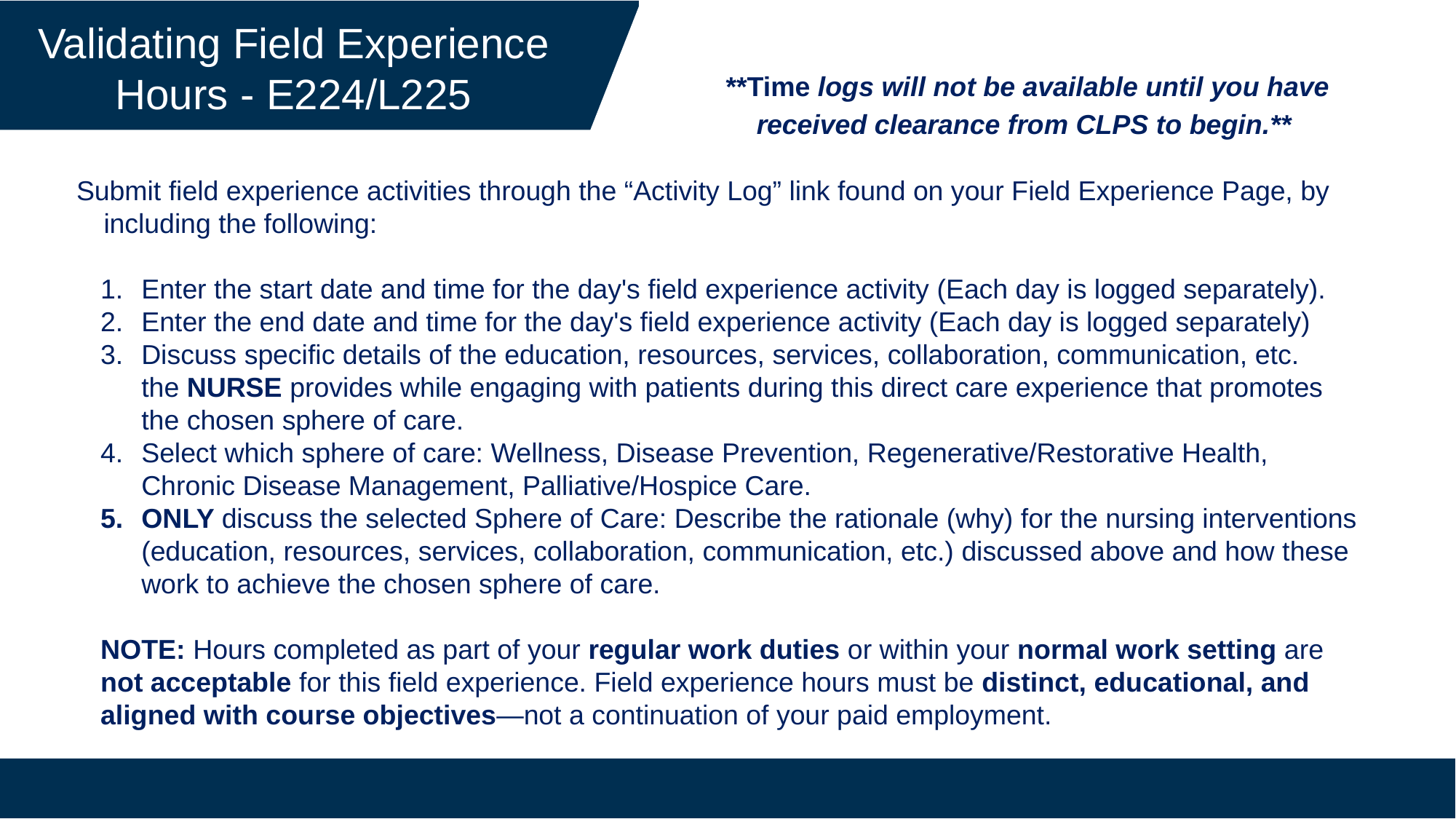

Validating Field Experience Hours - E224/L225
**Time logs will not be available until you have received clearance from CLPS to begin.**
Submit field experience activities through the “Activity Log” link found on your Field Experience Page, by including the following:

Enter the start date and time for the day's field experience activity (Each day is logged separately).
Enter the end date and time for the day's field experience activity (Each day is logged separately)
Discuss specific details of the education, resources, services, collaboration, communication, etc. the NURSE provides while engaging with patients during this direct care experience that promotes the chosen sphere of care.
Select which sphere of care: Wellness, Disease Prevention, Regenerative/Restorative Health, Chronic Disease Management, Palliative/Hospice Care.
ONLY discuss the selected Sphere of Care: Describe the rationale (why) for the nursing interventions (education, resources, services, collaboration, communication, etc.) discussed above and how these work to achieve the chosen sphere of care.

NOTE: Hours completed as part of your regular work duties or within your normal work setting are not acceptable for this field experience. Field experience hours must be distinct, educational, and aligned with course objectives—not a continuation of your paid employment.

Therapeutic Interventions